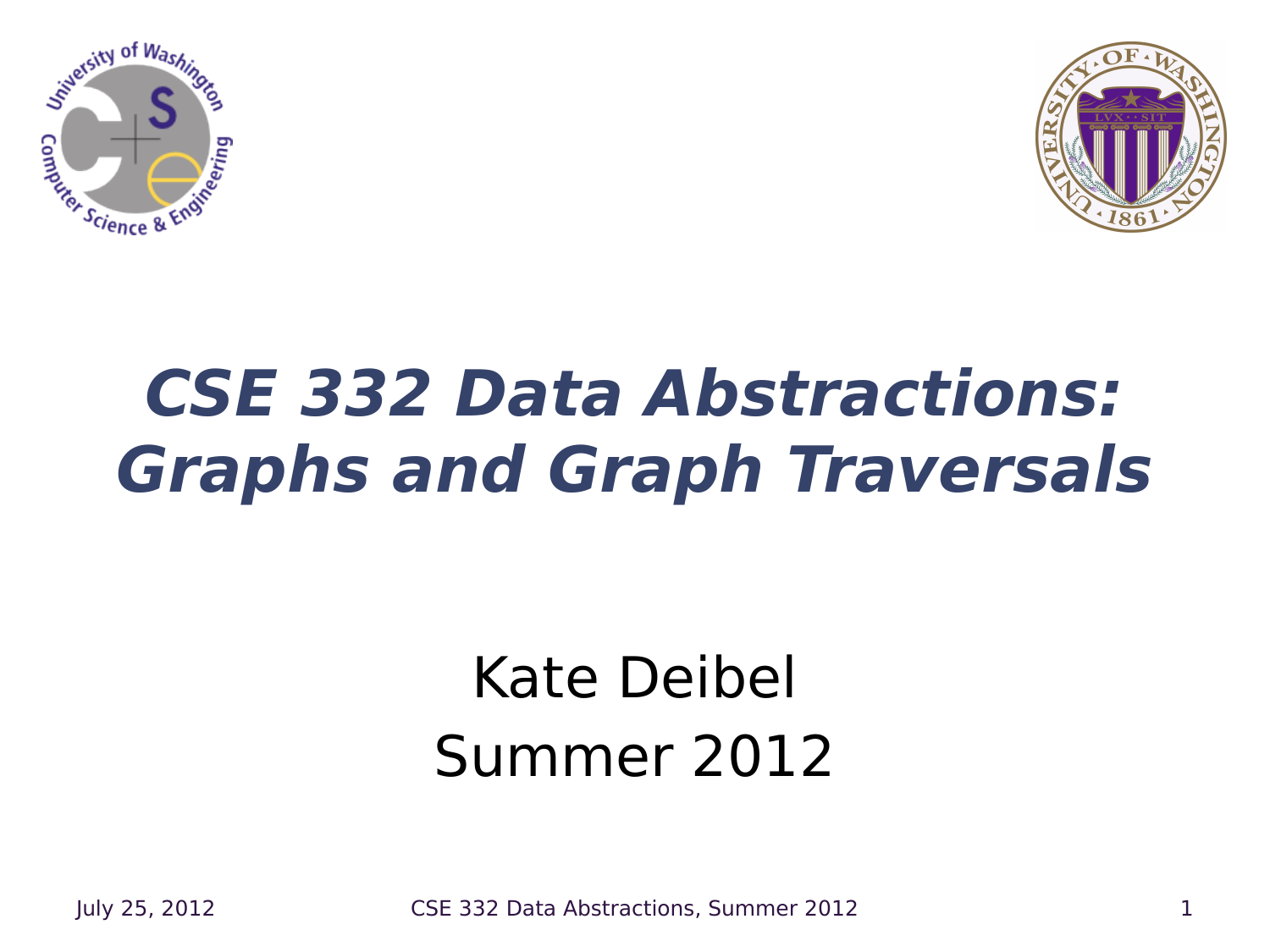

# CSE 332 Data Abstractions: Graphs and Graph Traversals
Kate Deibel
Summer 2012
July 25, 2012
CSE 332 Data Abstractions, Summer 2012
1